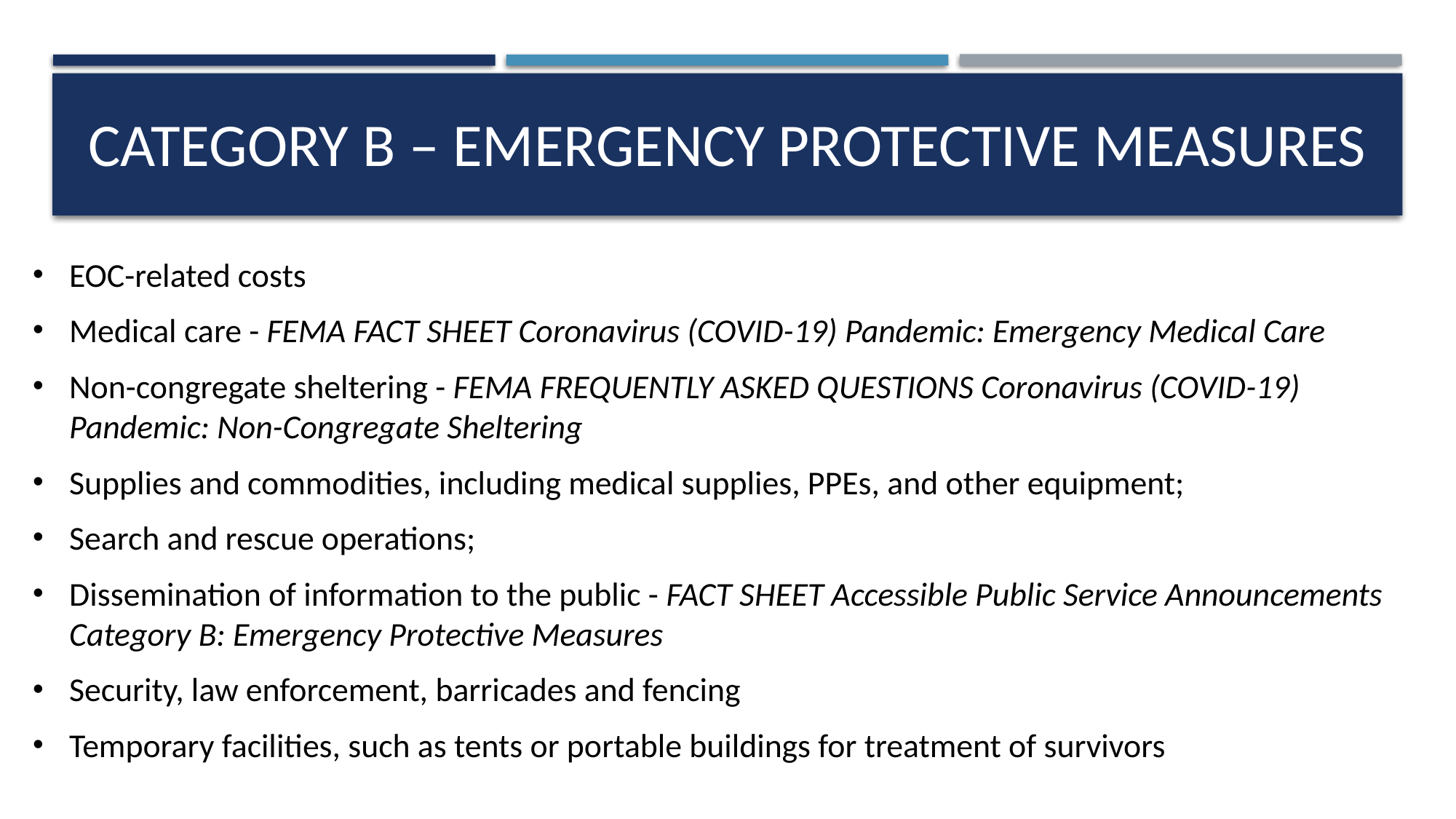

# Category b – emergency protective measures
EOC-related costs
Medical care - FEMA FACT SHEET Coronavirus (COVID-19) Pandemic: Emergency Medical Care
Non-congregate sheltering - FEMA FREQUENTLY ASKED QUESTIONS Coronavirus (COVID-19) Pandemic: Non-Congregate Sheltering
Supplies and commodities, including medical supplies, PPEs, and other equipment;
Search and rescue operations;
Dissemination of information to the public - FACT SHEET Accessible Public Service Announcements Category B: Emergency Protective Measures
Security, law enforcement, barricades and fencing
Temporary facilities, such as tents or portable buildings for treatment of survivors